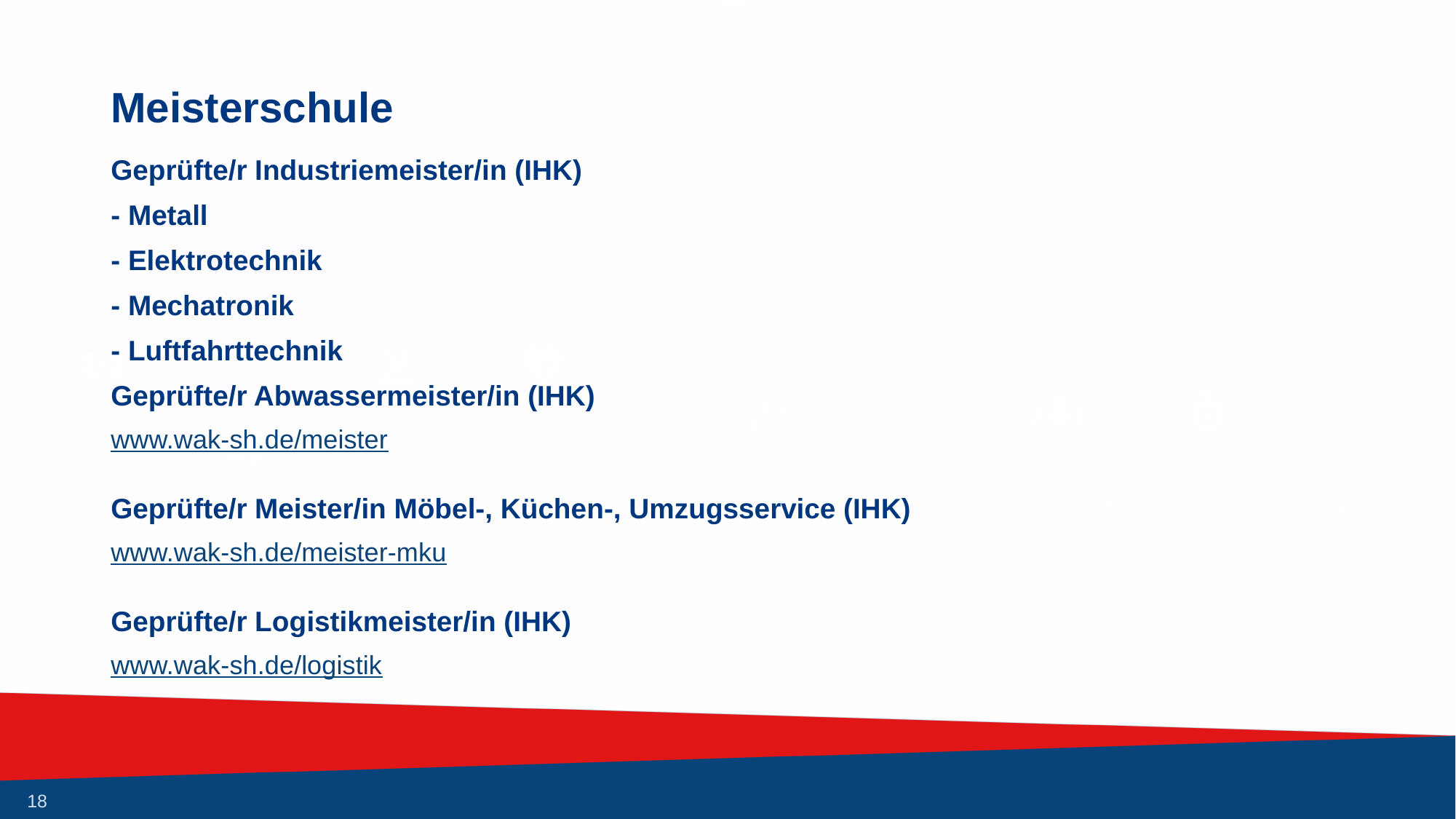

# Meisterschule
Geprüfte/r Industriemeister/in (IHK)
- Metall
- Elektrotechnik
- Mechatronik
- Luftfahrttechnik
Geprüfte/r Abwassermeister/in (IHK)
www.wak-sh.de/meister

Geprüfte/r Meister/in Möbel-, Küchen-, Umzugsservice (IHK)
www.wak-sh.de/meister-mku

Geprüfte/r Logistikmeister/in (IHK)
www.wak-sh.de/logistik